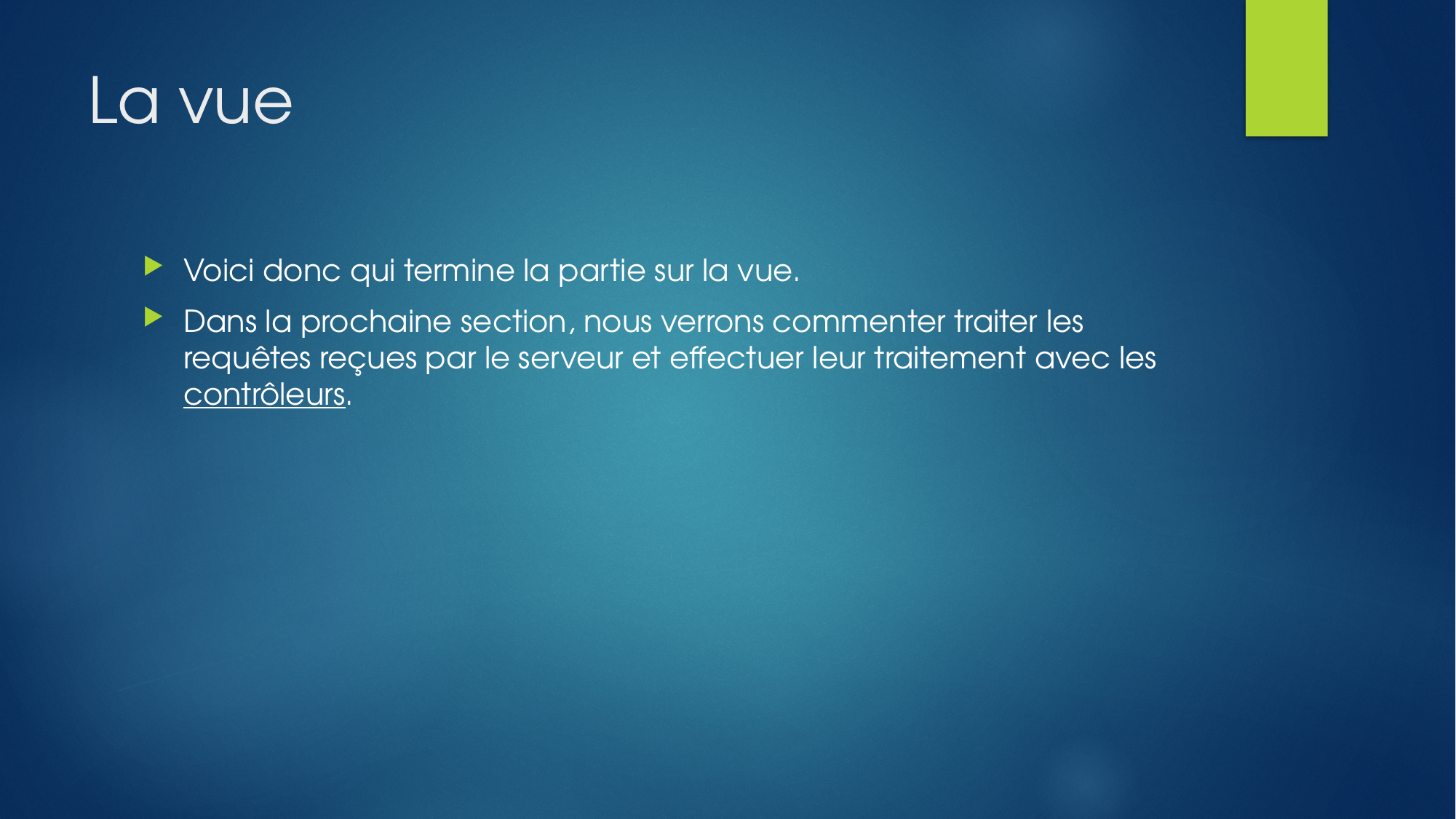

# La vue
Voici donc qui termine la partie sur la vue.
Dans la prochaine section, nous verrons commenter traiter les requêtes reçues par le serveur et effectuer leur traitement avec les contrôleurs.